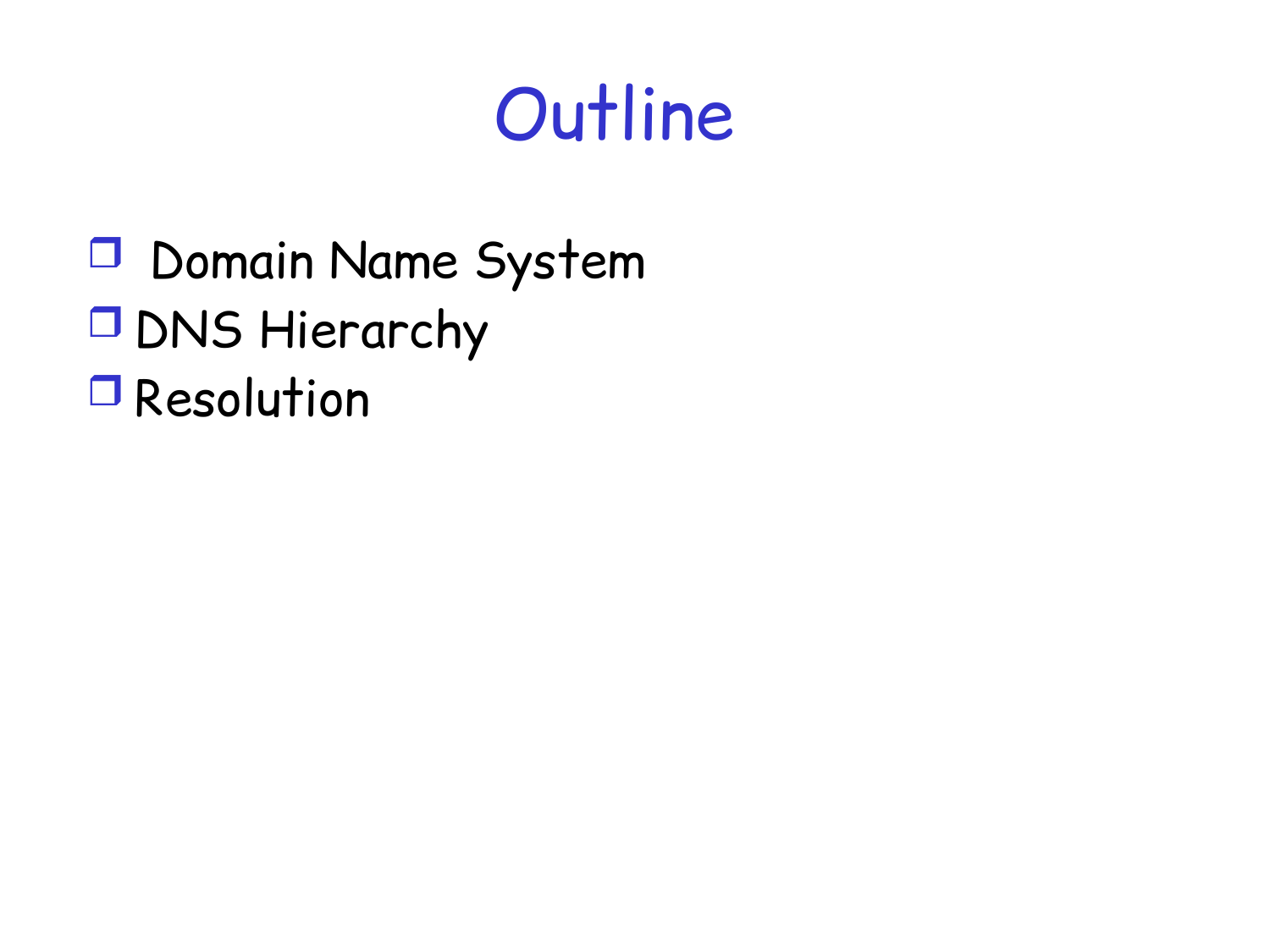

# Outline
 Domain Name System
DNS Hierarchy
Resolution